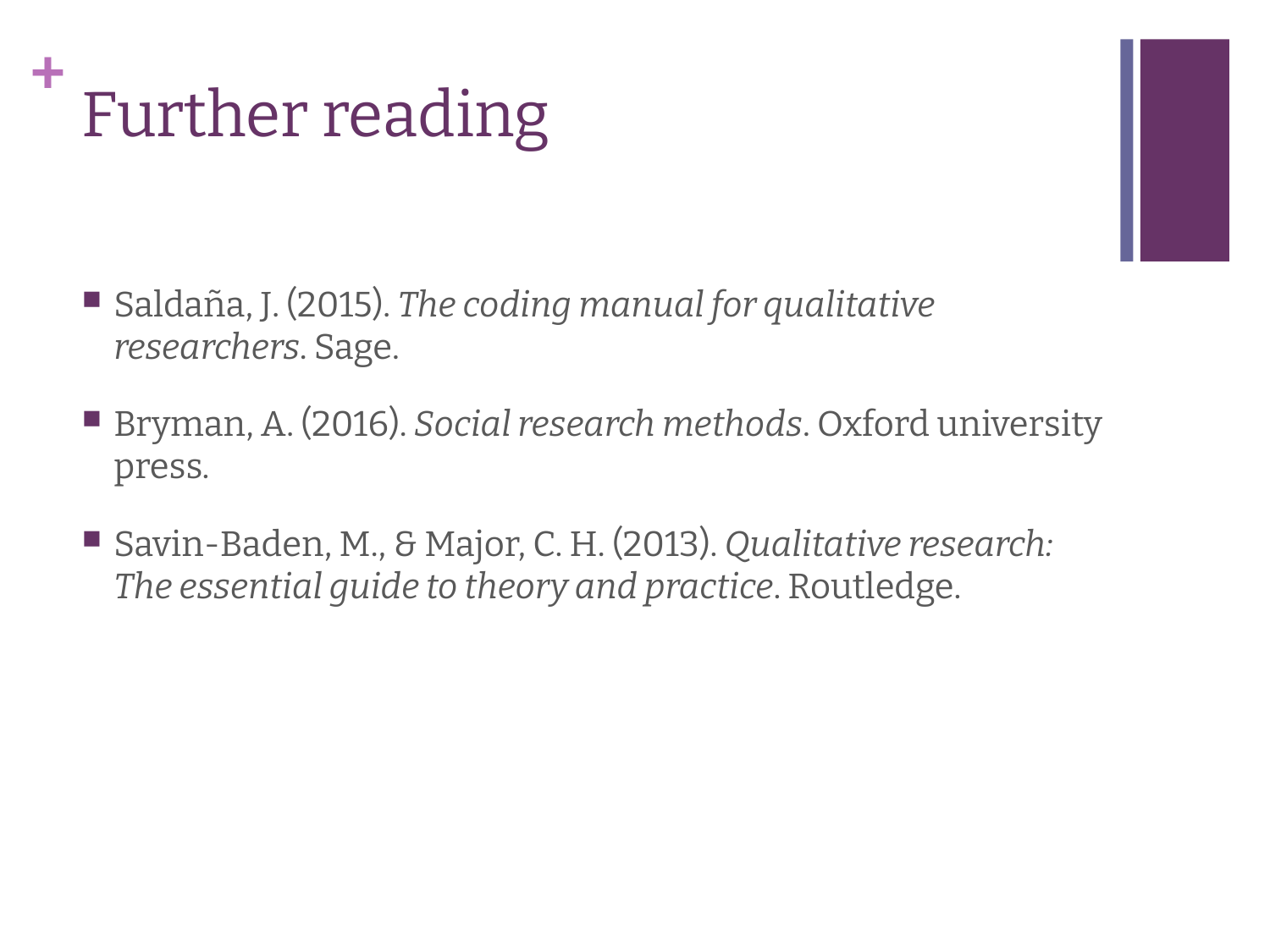

# Further reading
Saldaña, J. (2015). The coding manual for qualitative researchers. Sage.
Bryman, A. (2016). Social research methods. Oxford university press.
Savin-Baden, M., & Major, C. H. (2013). Qualitative research: The essential guide to theory and practice. Routledge.